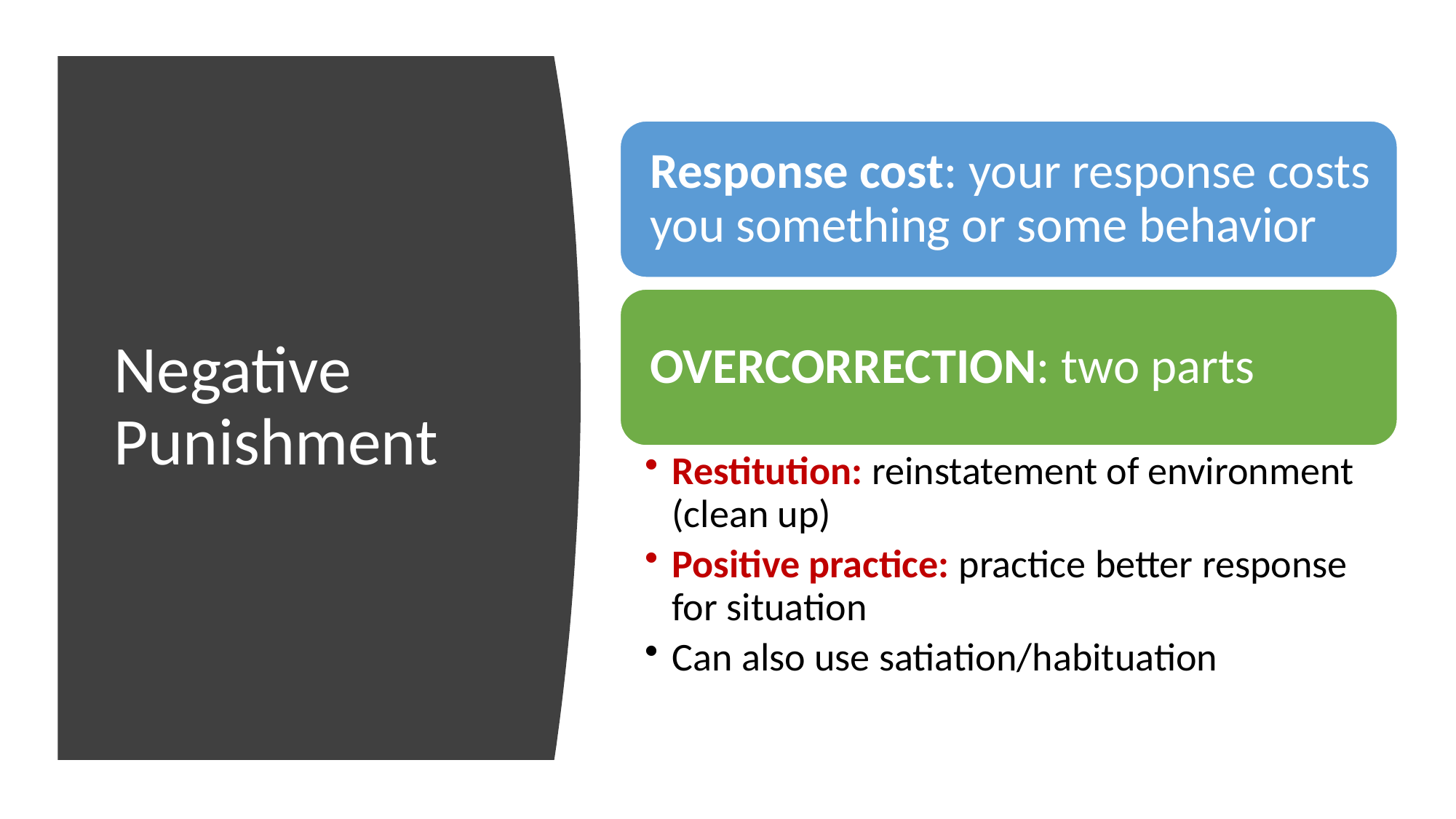

Response cost: your response costs you something or some behavior
OVERCORRECTION: two parts
Restitution: reinstatement of environment (clean up)
Positive practice: practice better response for situation
Can also use satiation/habituation

# Negative Punishment